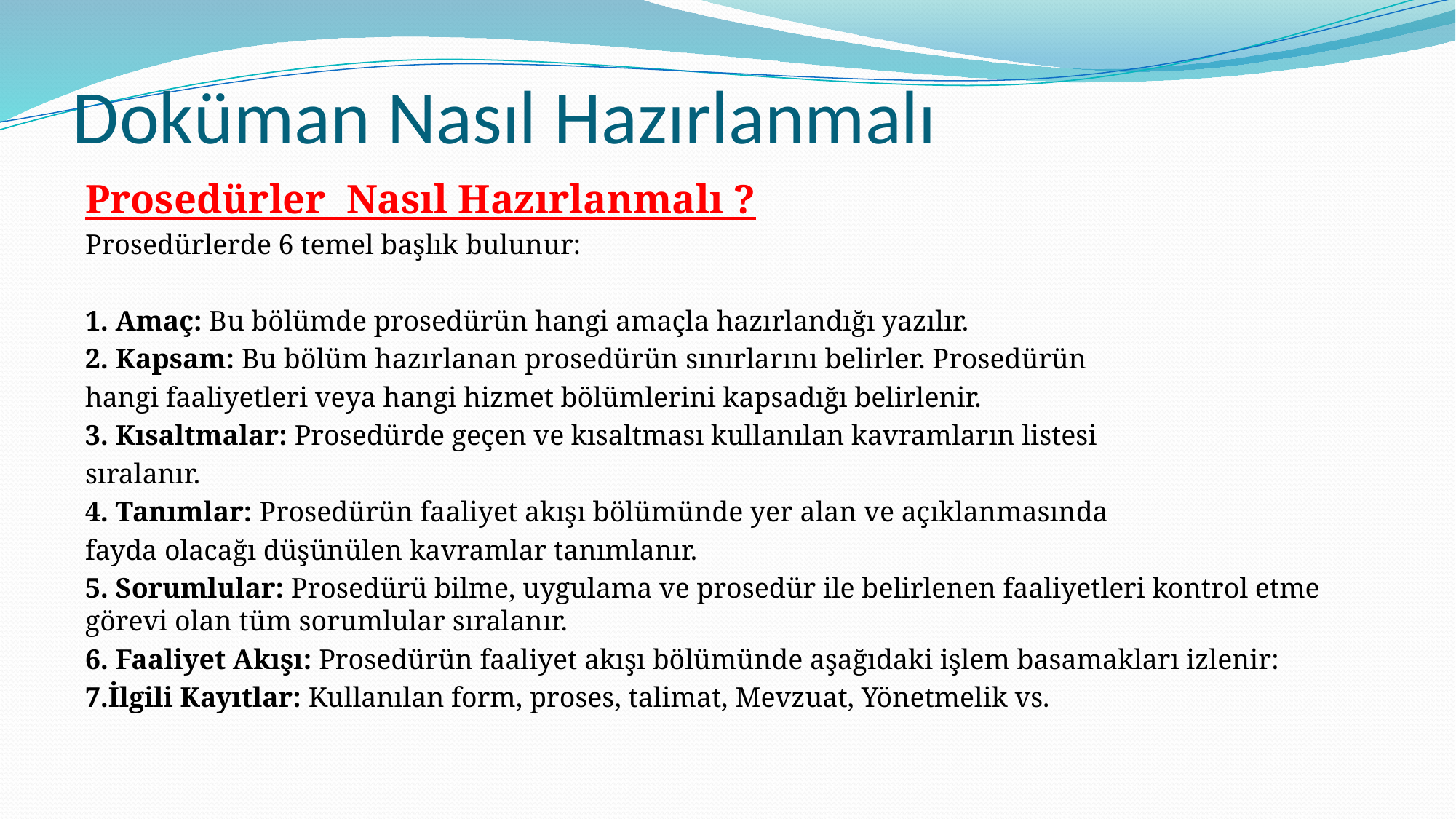

# Doküman Nasıl Hazırlanmalı
Prosedürler  Nasıl Hazırlanmalı ?
Prosedürlerde 6 temel başlık bulunur:

1. Amaç: Bu bölümde prosedürün hangi amaçla hazırlandığı yazılır.
2. Kapsam: Bu bölüm hazırlanan prosedürün sınırlarını belirler. Prosedürün
hangi faaliyetleri veya hangi hizmet bölümlerini kapsadığı belirlenir.
3. Kısaltmalar: Prosedürde geçen ve kısaltması kullanılan kavramların listesi
sıralanır.
4. Tanımlar: Prosedürün faaliyet akışı bölümünde yer alan ve açıklanmasında
fayda olacağı düşünülen kavramlar tanımlanır.
5. Sorumlular: Prosedürü bilme, uygulama ve prosedür ile belirlenen faaliyetleri kontrol etme görevi olan tüm sorumlular sıralanır.
6. Faaliyet Akışı: Prosedürün faaliyet akışı bölümünde aşağıdaki işlem basamakları izlenir:
7.İlgili Kayıtlar: Kullanılan form, proses, talimat, Mevzuat, Yönetmelik vs.